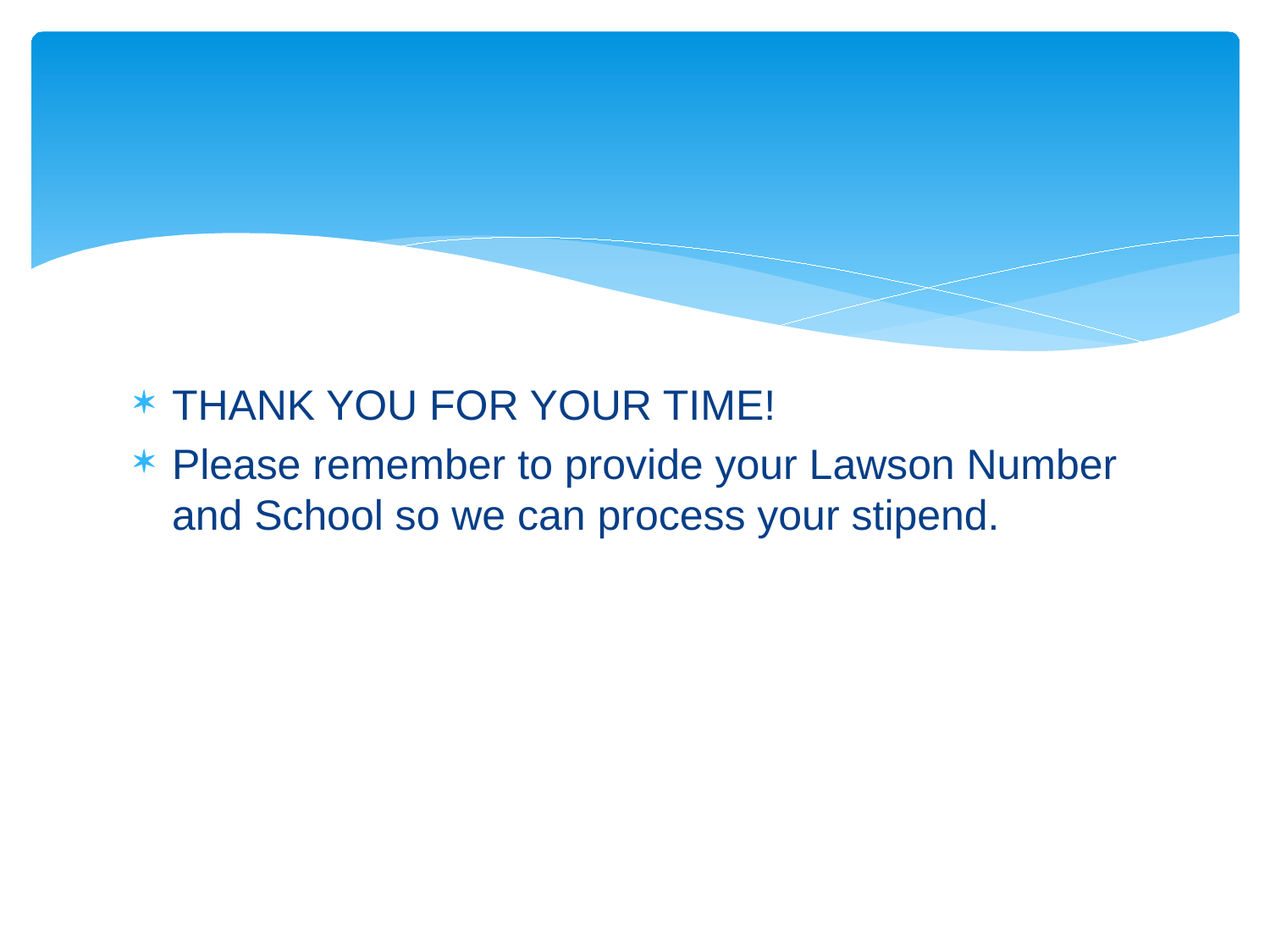

#
THANK YOU FOR YOUR TIME!
Please remember to provide your Lawson Number and School so we can process your stipend.